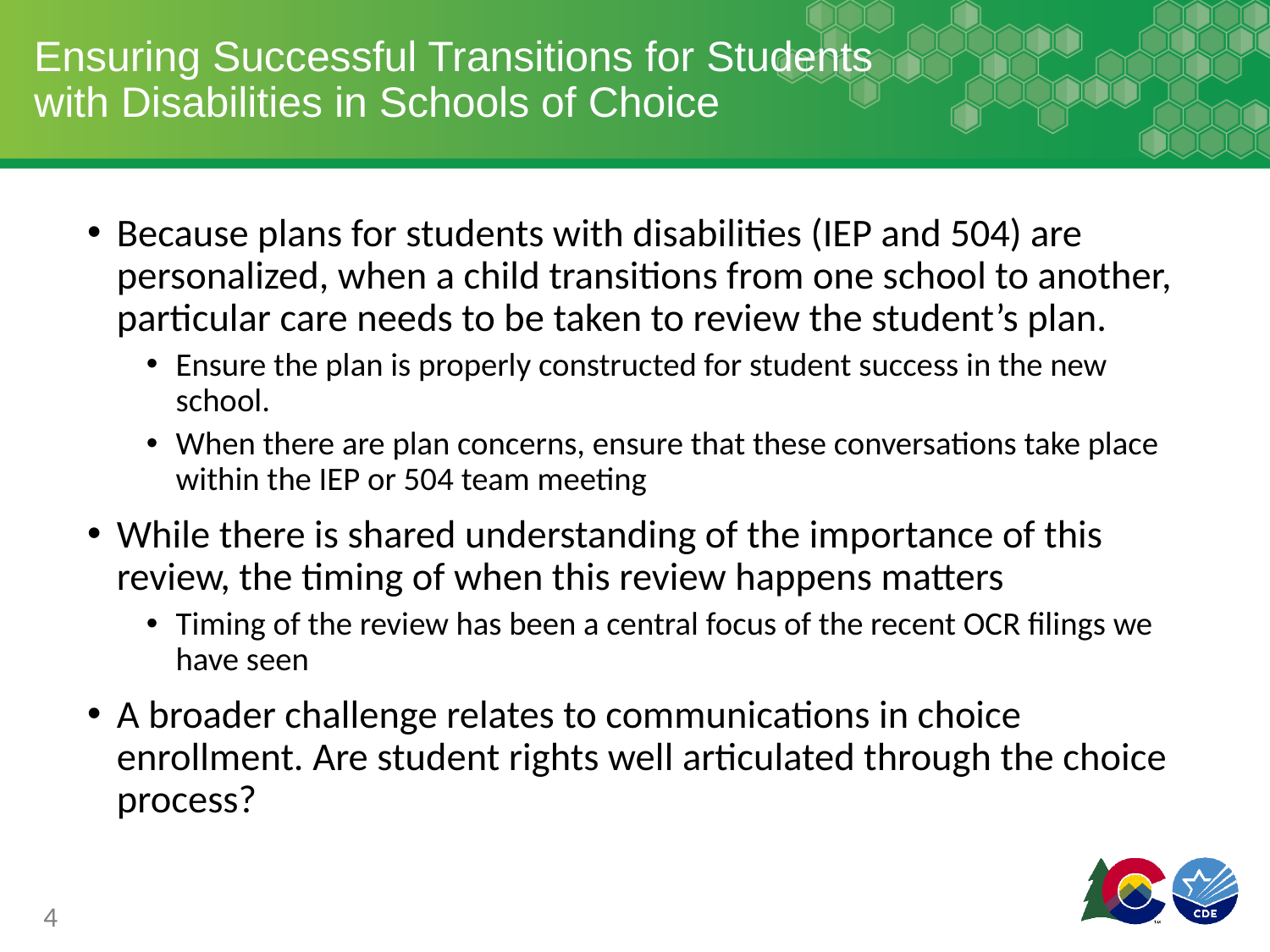

# Ensuring Successful Transitions for Students with Disabilities in Schools of Choice
Because plans for students with disabilities (IEP and 504) are personalized, when a child transitions from one school to another, particular care needs to be taken to review the student’s plan.
Ensure the plan is properly constructed for student success in the new school.
When there are plan concerns, ensure that these conversations take place within the IEP or 504 team meeting
While there is shared understanding of the importance of this review, the timing of when this review happens matters
Timing of the review has been a central focus of the recent OCR filings we have seen
A broader challenge relates to communications in choice enrollment. Are student rights well articulated through the choice process?
4